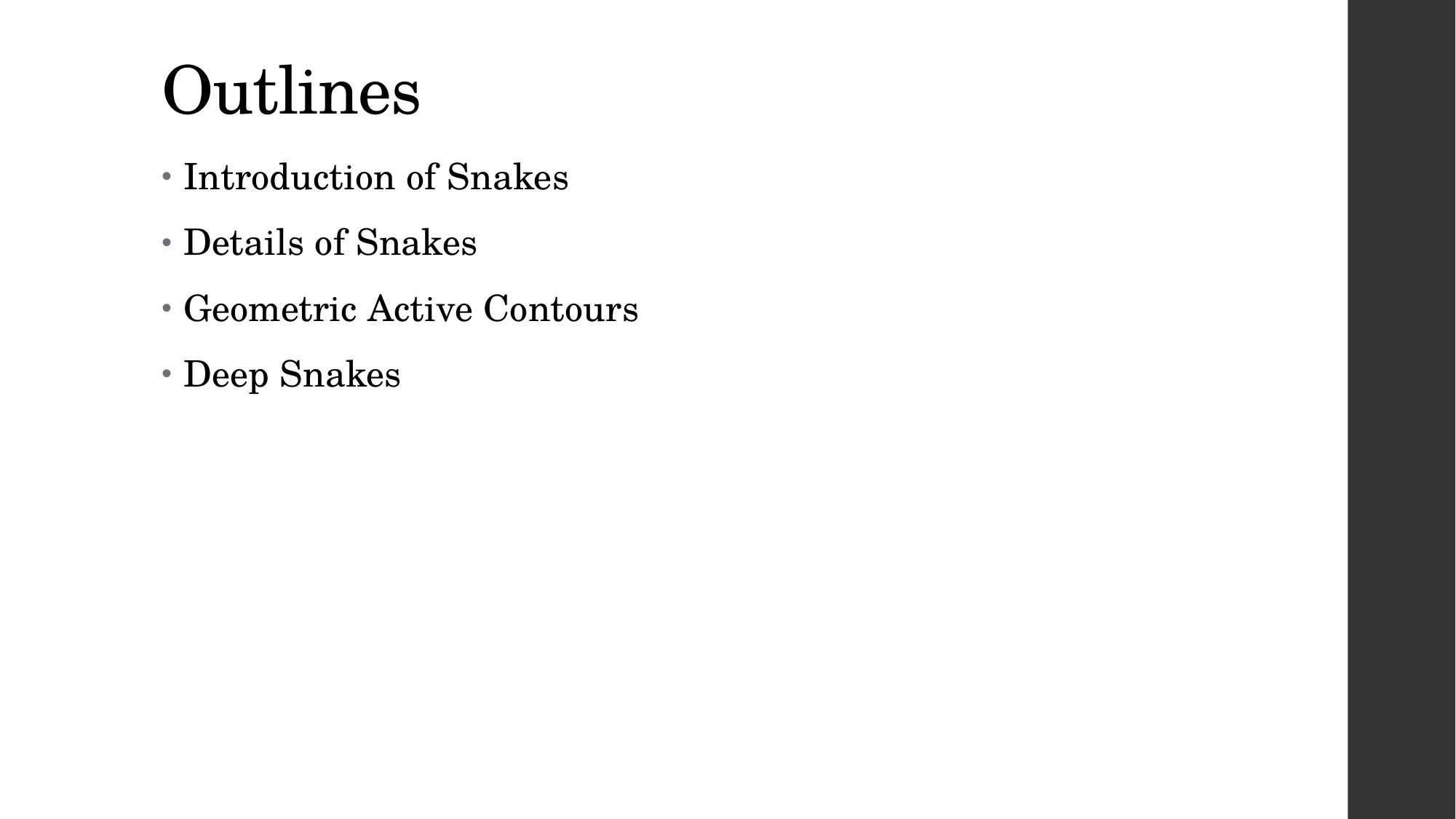

# Outlines
Introduction of Snakes
Details of Snakes
Geometric Active Contours
Deep Snakes